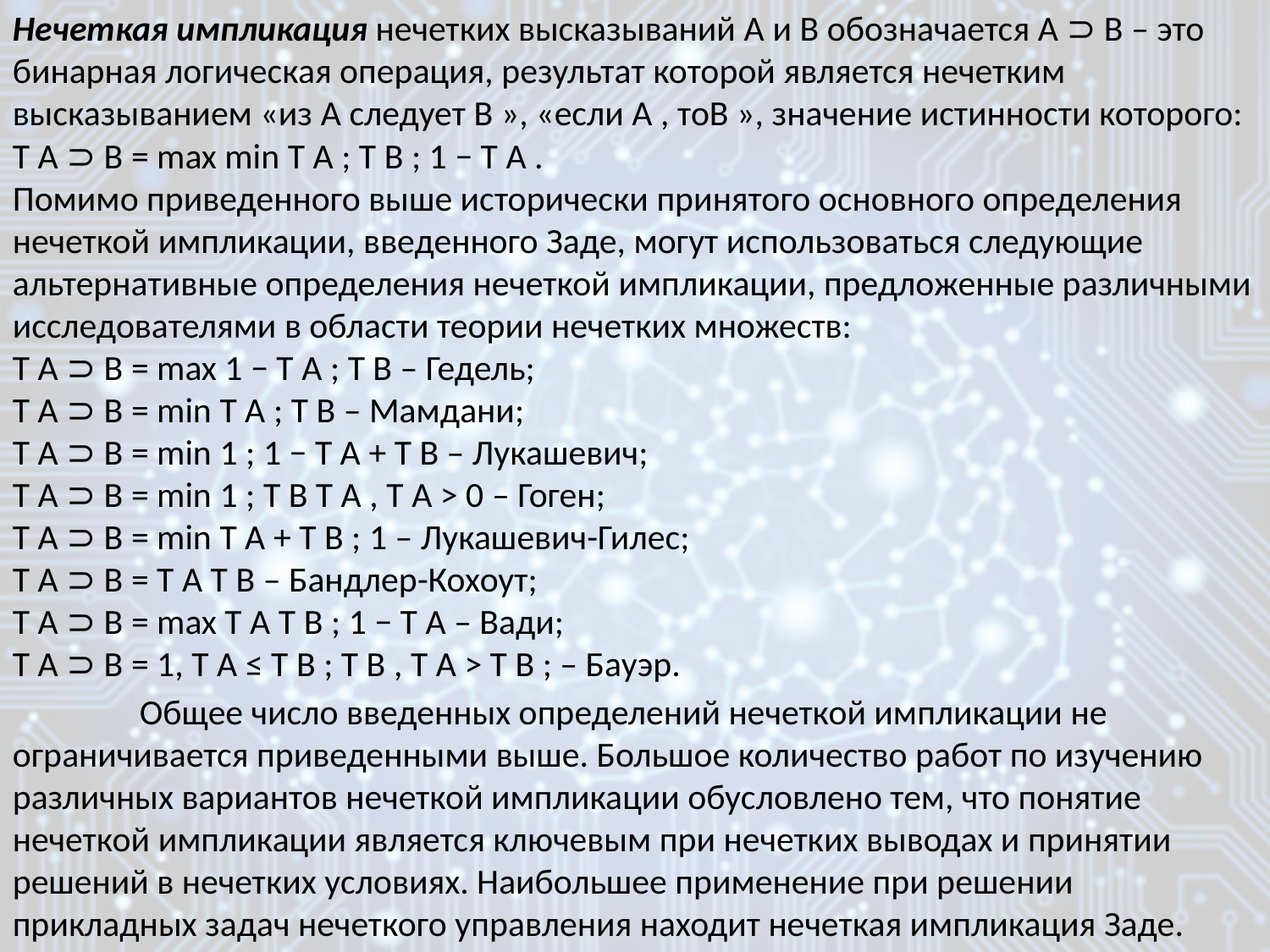

Нечеткая импликация нечетких высказываний A и B обозначается A ⊃ B – это бинарная логическая операция, результат которой является нечетким высказыванием «из A следует B », «если A , тоB », значение истинности которого:
T A ⊃ B = max min T A ; T B ; 1 − T A .
Помимо приведенного выше исторически принятого основного определения нечеткой импликации, введенного Заде, могут использоваться следующие альтернативные определения нечеткой импликации, предложенные различными исследователями в области теории нечетких множеств:
T A ⊃ B = max 1 − T A ; T B – Гедель;
T A ⊃ B = min T A ; T B – Мамдани;
T A ⊃ B = min 1 ; 1 − T A + T B – Лукашевич;
T A ⊃ B = min 1 ; T B T A , T A > 0 – Гоген;
T A ⊃ B = min T A + T B ; 1 – Лукашевич-Гилес;
T A ⊃ B = T A T B – Бандлер-Кохоут;
T A ⊃ B = max T A T B ; 1 − T A – Вади;
T A ⊃ B = 1, T A ≤ T B ; T B , T A > T B ; – Бауэр.
	Общее число введенных определений нечеткой импликации не ограничивается приведенными выше. Большое количество работ по изучению различных вариантов нечеткой импликации обусловлено тем, что понятие нечеткой импликации является ключевым при нечетких выводах и принятии решений в нечетких условиях. Наибольшее применение при решении прикладных задач нечеткого управления находит нечеткая импликация Заде.